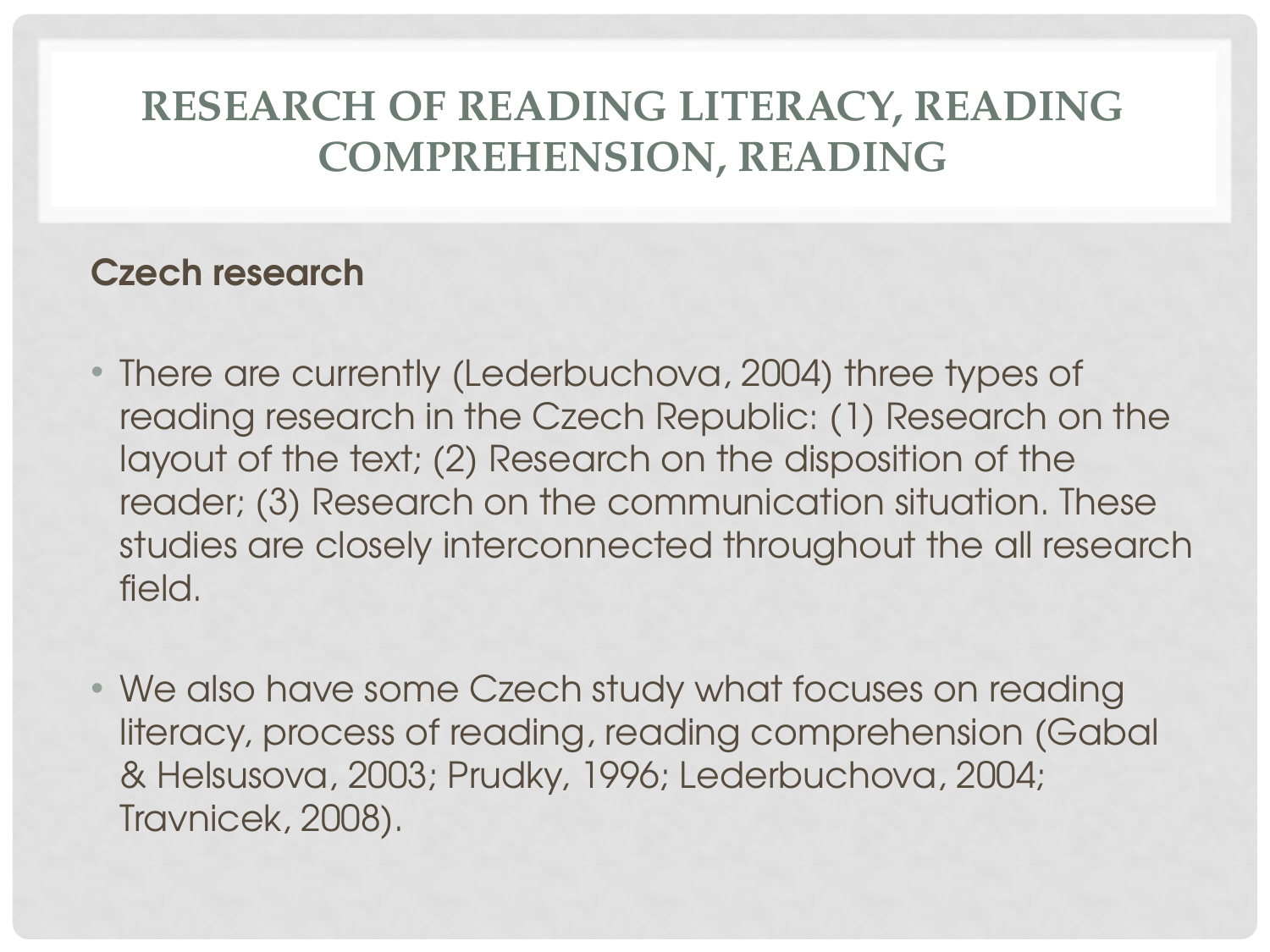

# Research of reading literacy, reading comprehension, reading
Czech research

There are currently (Lederbuchova, 2004) three types of reading research in the Czech Republic: (1) Research on the layout of the text; (2) Research on the disposition of the reader; (3) Research on the communication situation. These studies are closely interconnected throughout the all research field.

We also have some Czech study what focuses on reading literacy, process of reading, reading comprehension (Gabal & Helsusova, 2003; Prudky, 1996; Lederbuchova, 2004; Travnicek, 2008).